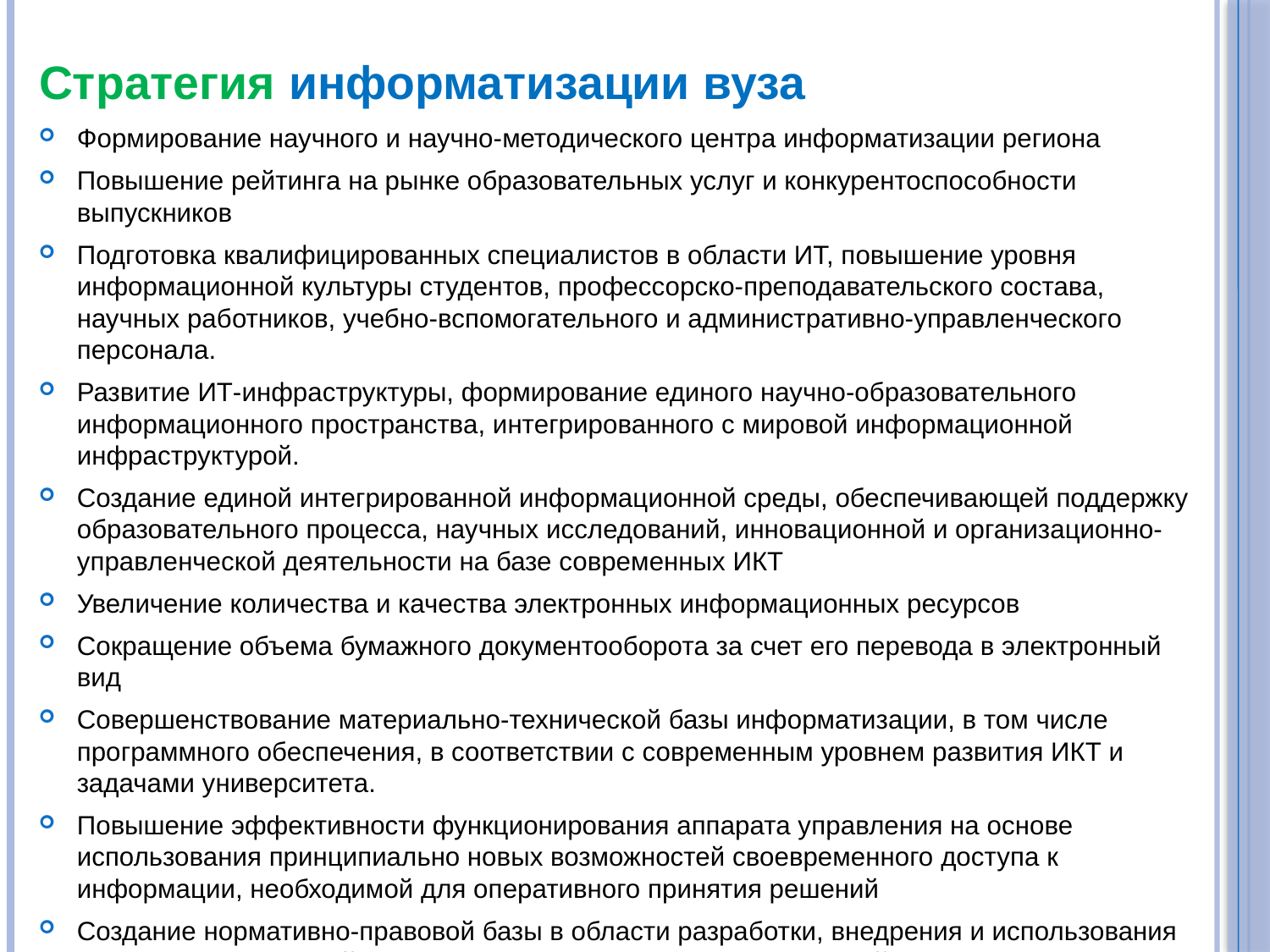

Стратегия информатизации вуза
Формирование научного и научно-методического центра информатизации региона
Повышение рейтинга на рынке образовательных услуг и конкурентоспособности выпускников
Подготовка квалифицированных специалистов в области ИТ, повышение уровня информационной культуры студентов, профессорско-преподавательского состава, научных работников, учебно-вспомогательного и административно-управленческого персонала.
Развитие ИТ-инфраструктуры, формирование единого научно-образовательного информационного пространства, интегрированного с мировой информационной инфраструктурой.
Создание единой интегрированной информационной среды, обеспечивающей поддержку образовательного процесса, научных исследований, инновационной и организационно-управленческой деятельности на базе современных ИКТ
Увеличение количества и качества электронных информационных ресурсов
Сокращение объема бумажного документооборота за счет его перевода в электронный вид
Совершенствование материально-технической базы информатизации, в том числе программного обеспечения, в соответствии с современным уровнем развития ИКТ и задачами университета.
Повышение эффективности функционирования аппарата управления на основе использования принципиально новых возможностей своевременного доступа к информации, необходимой для оперативного принятия решений
Создание нормативно-правовой базы в области разработки, внедрения и использования ИКТ, информационной безопасности и защиты интеллектуальной собственности, в том числе авторских прав на электронные информационные ресурсы.